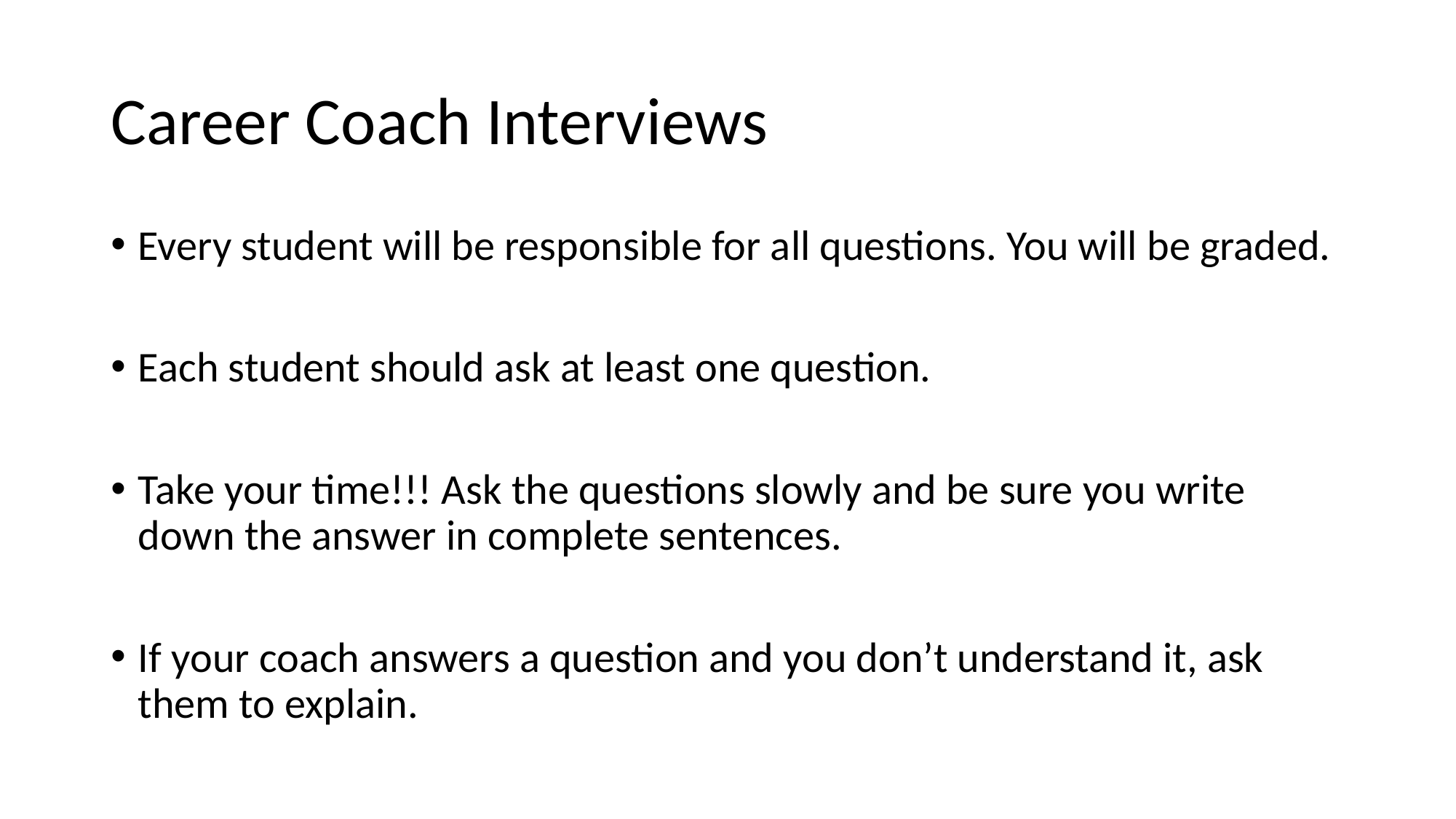

# Career Coach Interviews
Every student will be responsible for all questions. You will be graded.

Each student should ask at least one question.

Take your time!!! Ask the questions slowly and be sure you write down the answer in complete sentences.

If your coach answers a question and you don’t understand it, ask them to explain.